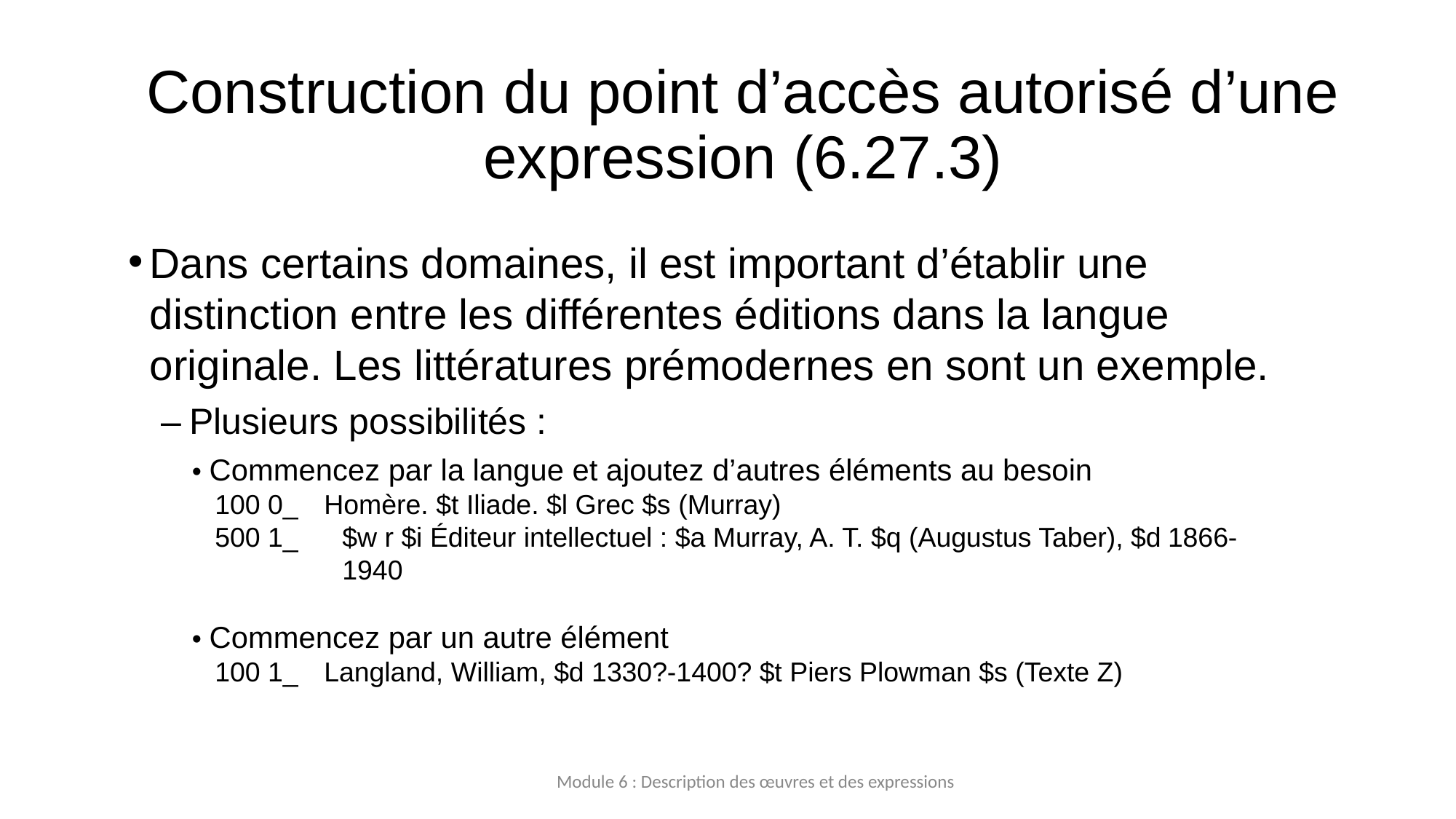

# Construction du point d’accès autorisé d’une expression (6.27.3)
Dans certains domaines, il est important d’établir une distinction entre les différentes éditions dans la langue originale. Les littératures prémodernes en sont un exemple.
– Plusieurs possibilités :
• Commencez par la langue et ajoutez d’autres éléments au besoin
100 0_ 	Homère. $t Iliade. $l Grec $s (Murray)
500 1_ 	$w r $i Éditeur intellectuel : $a Murray, A. T. $q (Augustus Taber), $d 1866‐1940

• Commencez par un autre élément
100 1_ 	Langland, William, $d 1330?‐1400? $t Piers Plowman $s (Texte Z)
Module 6 : Description des œuvres et des expressions